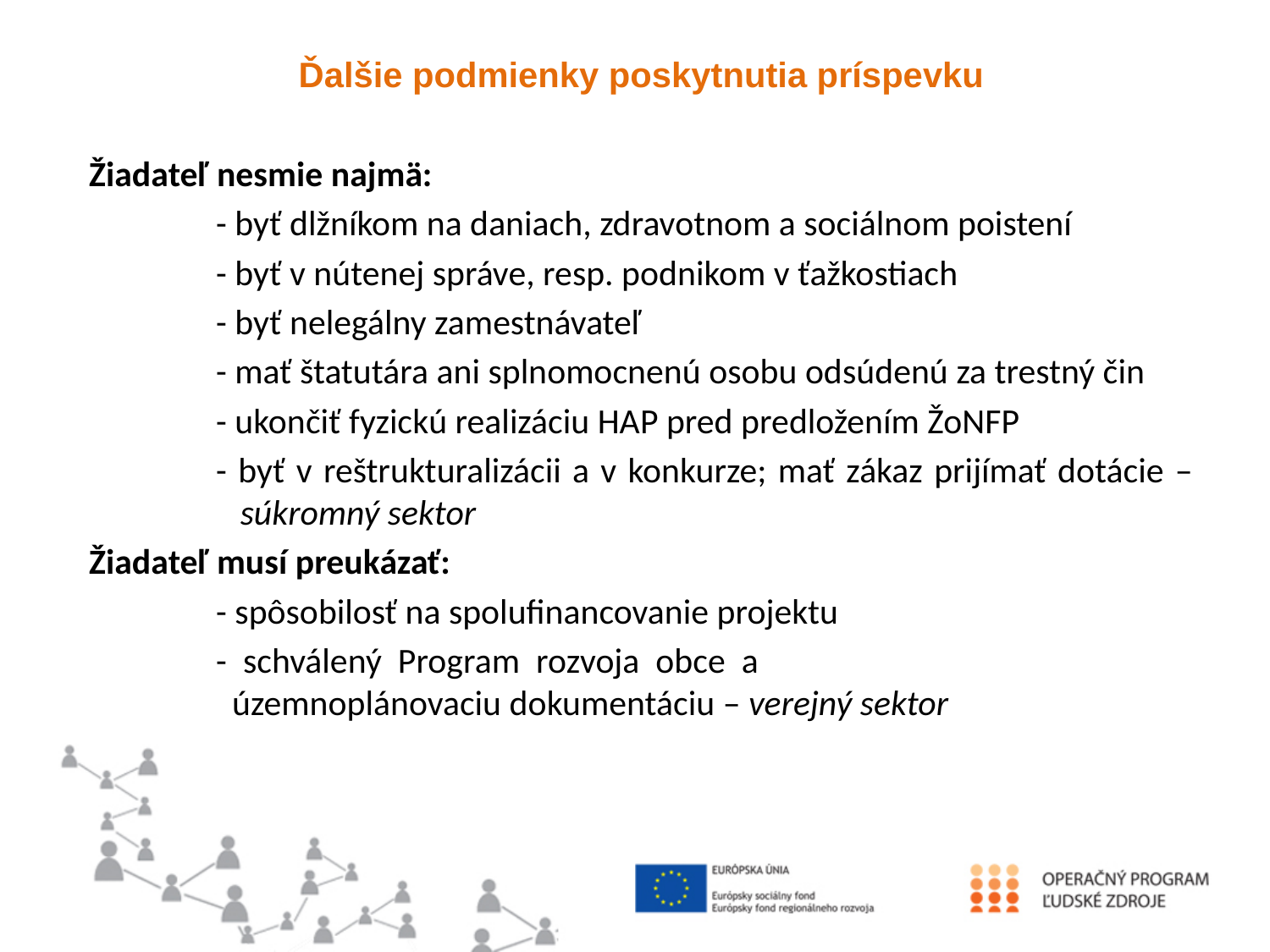

#
Ďalšie podmienky poskytnutia príspevku

Žiadateľ nesmie najmä:
	- byť dlžníkom na daniach, zdravotnom a sociálnom poistení
	- byť v nútenej správe, resp. podnikom v ťažkostiach
	- byť nelegálny zamestnávateľ
	- mať štatutára ani splnomocnenú osobu odsúdenú za trestný čin
	- ukončiť fyzickú realizáciu HAP pred predložením ŽoNFP
	- byť v reštrukturalizácii a v konkurze; mať zákaz prijímať dotácie – 	   súkromný sektor
Žiadateľ musí preukázať:
	- spôsobilosť na spolufinancovanie projektu
	- schválený Program rozvoja obce a 		   	  	  územnoplánovaciu dokumentáciu – verejný sektor